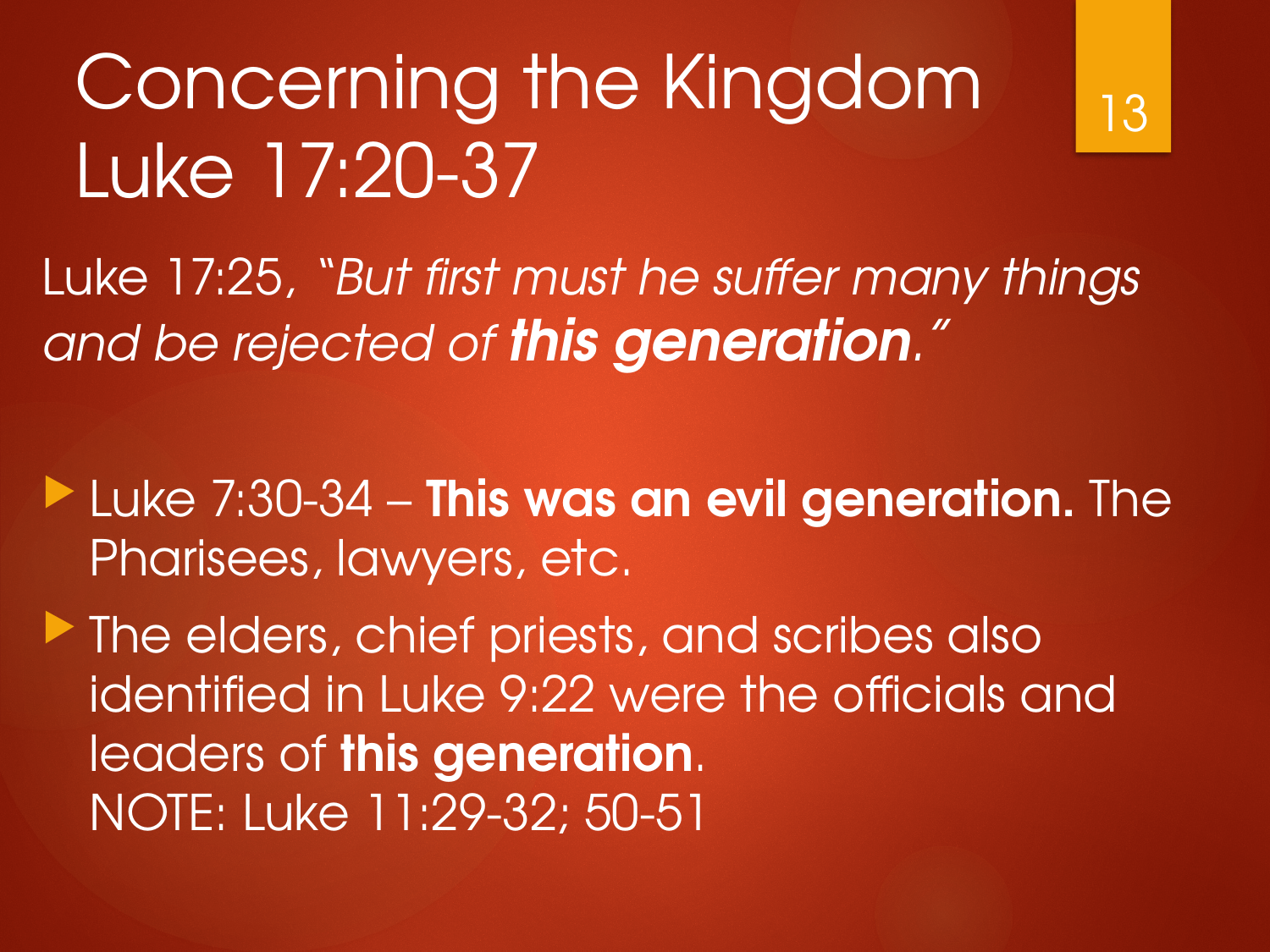

# Concerning the Kingdom Luke 17:20-37
13
Luke 17:25, “But first must he suffer many things and be rejected of this generation.”

Luke 7:30-34 – This was an evil generation. The Pharisees, lawyers, etc.
The elders, chief priests, and scribes also identified in Luke 9:22 were the officials and leaders of this generation.
NOTE: Luke 11:29-32; 50-51